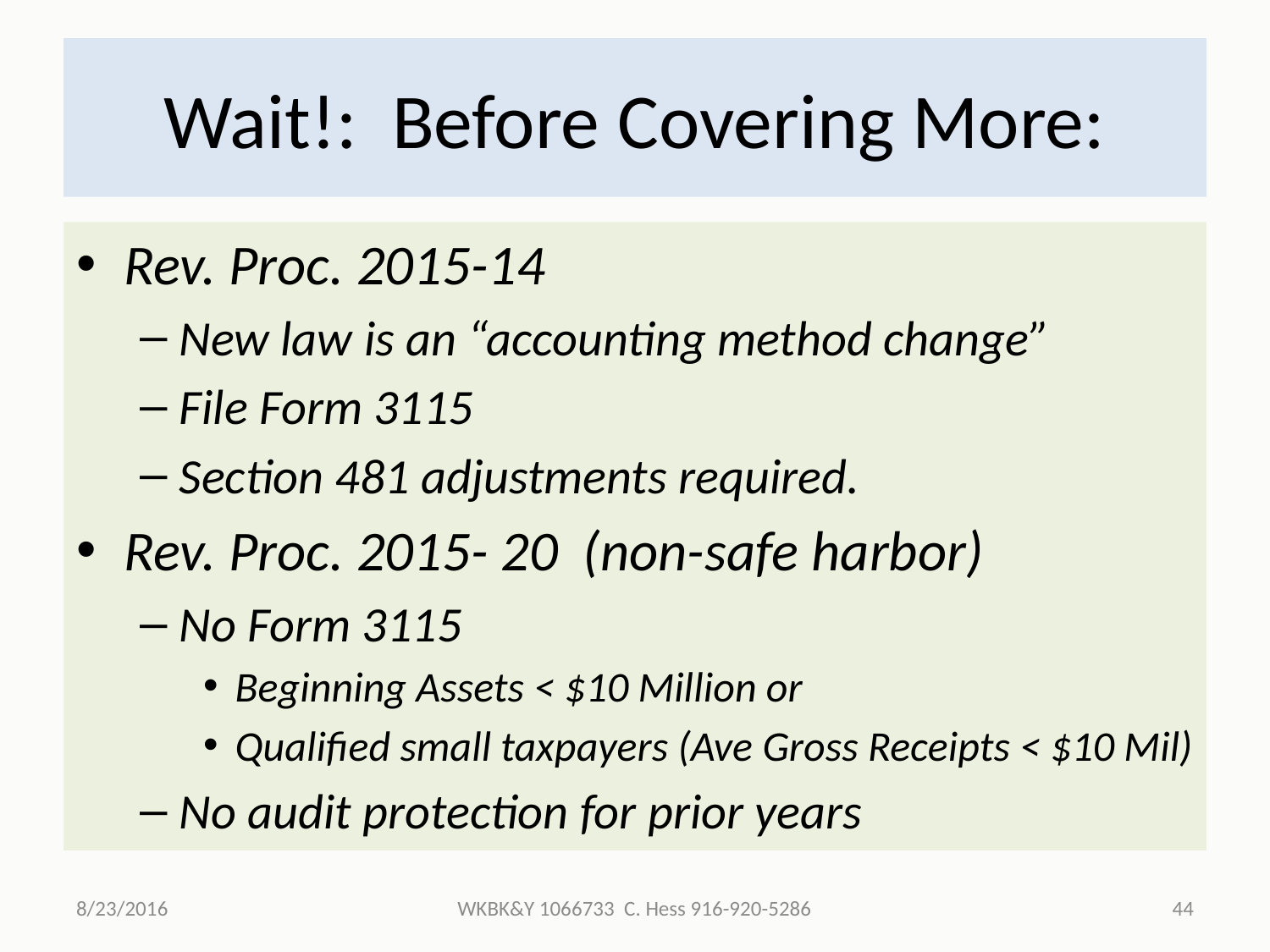

# Wait!:  Before Covering More:
Rev. Proc. 2015-14
New law is an “accounting method change”
File Form 3115
Section 481 adjustments required.
Rev. Proc. 2015- 20  (non-safe harbor)
No Form 3115
Beginning Assets < $10 Million or
Qualified small taxpayers (Ave Gross Receipts < $10 Mil)
No audit protection for prior years
8/23/2016
WKBK&Y 1066733  C. Hess 916-920-5286
44